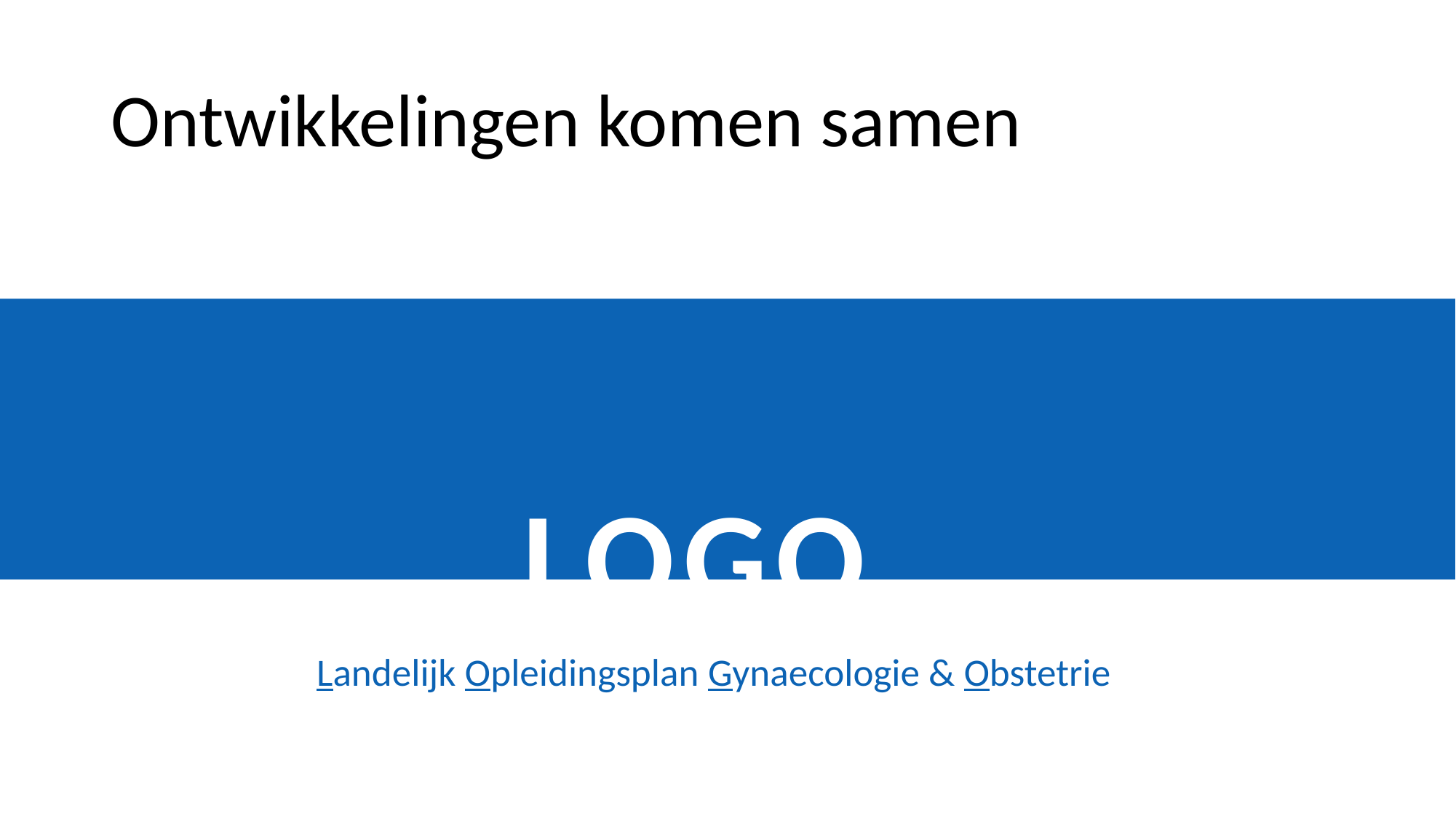

# Ontwikkelingen komen samen

LOGO
Landelijk Opleidingsplan Gynaecologie & Obstetrie